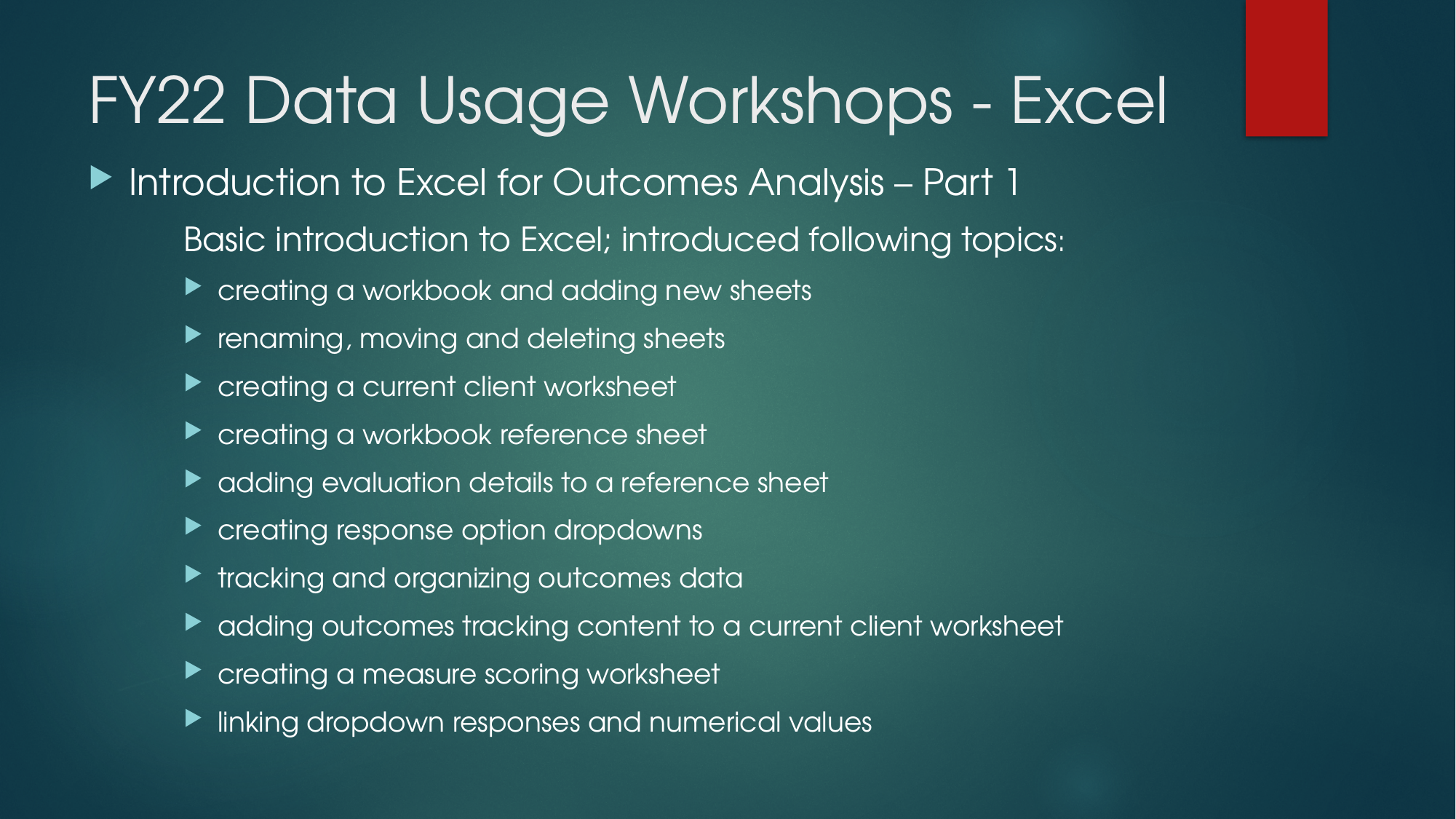

# FY22 Data Usage Workshops - Excel
Introduction to Excel for Outcomes Analysis – Part 1
Basic introduction to Excel; introduced following topics:
creating a workbook and adding new sheets
renaming, moving and deleting sheets
creating a current client worksheet
creating a workbook reference sheet
adding evaluation details to a reference sheet
creating response option dropdowns
tracking and organizing outcomes data
adding outcomes tracking content to a current client worksheet
creating a measure scoring worksheet
linking dropdown responses and numerical values